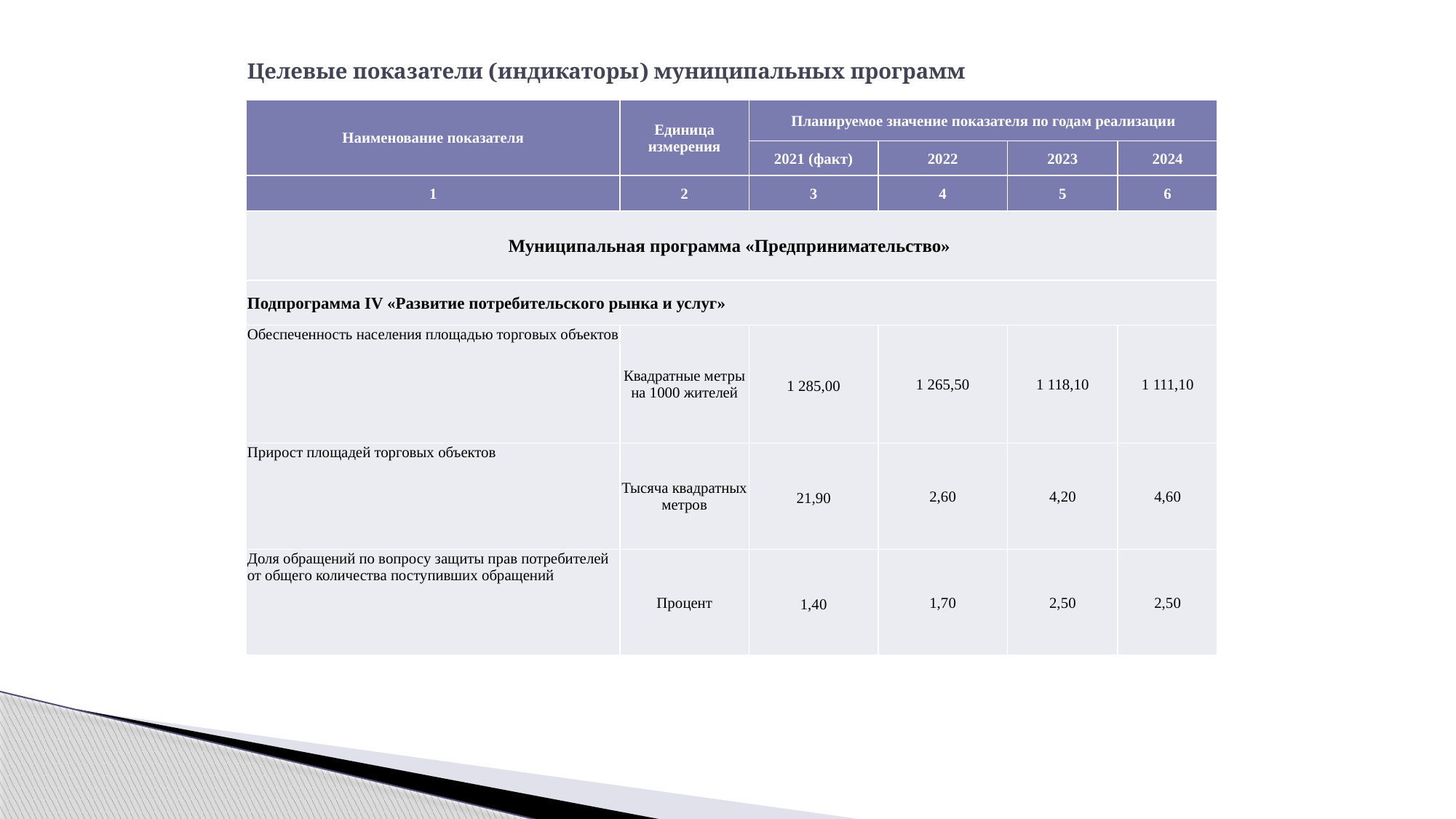

# Целевые показатели (индикаторы) муниципальных программ
| Наименование показателя | Единица измерения | Планируемое значение показателя по годам реализации |  |  |  |
| --- | --- | --- | --- | --- | --- |
|  |  | 2021 (факт) | 2022 | 2023 | 2024 |
| 1 | 2 | 3 | 4 | 5 | 6 |
| Муниципальная программа «Предпринимательство» |  |  |  |  |  |
| Подпрограмма IV «Развитие потребительского рынка и услуг» |  |  |  |  |  |
| Обеспеченность населения площадью торговых объектов | Квадратные метры на 1000 жителей | 1 285,00 | 1 265,50 | 1 118,10 | 1 111,10 |
| Прирост площадей торговых объектов | Тысяча квадратных метров | 21,90 | 2,60 | 4,20 | 4,60 |
| Доля обращений по вопросу защиты прав потребителей от общего количества поступивших обращений | Процент | 1,40 | 1,70 | 2,50 | 2,50 |